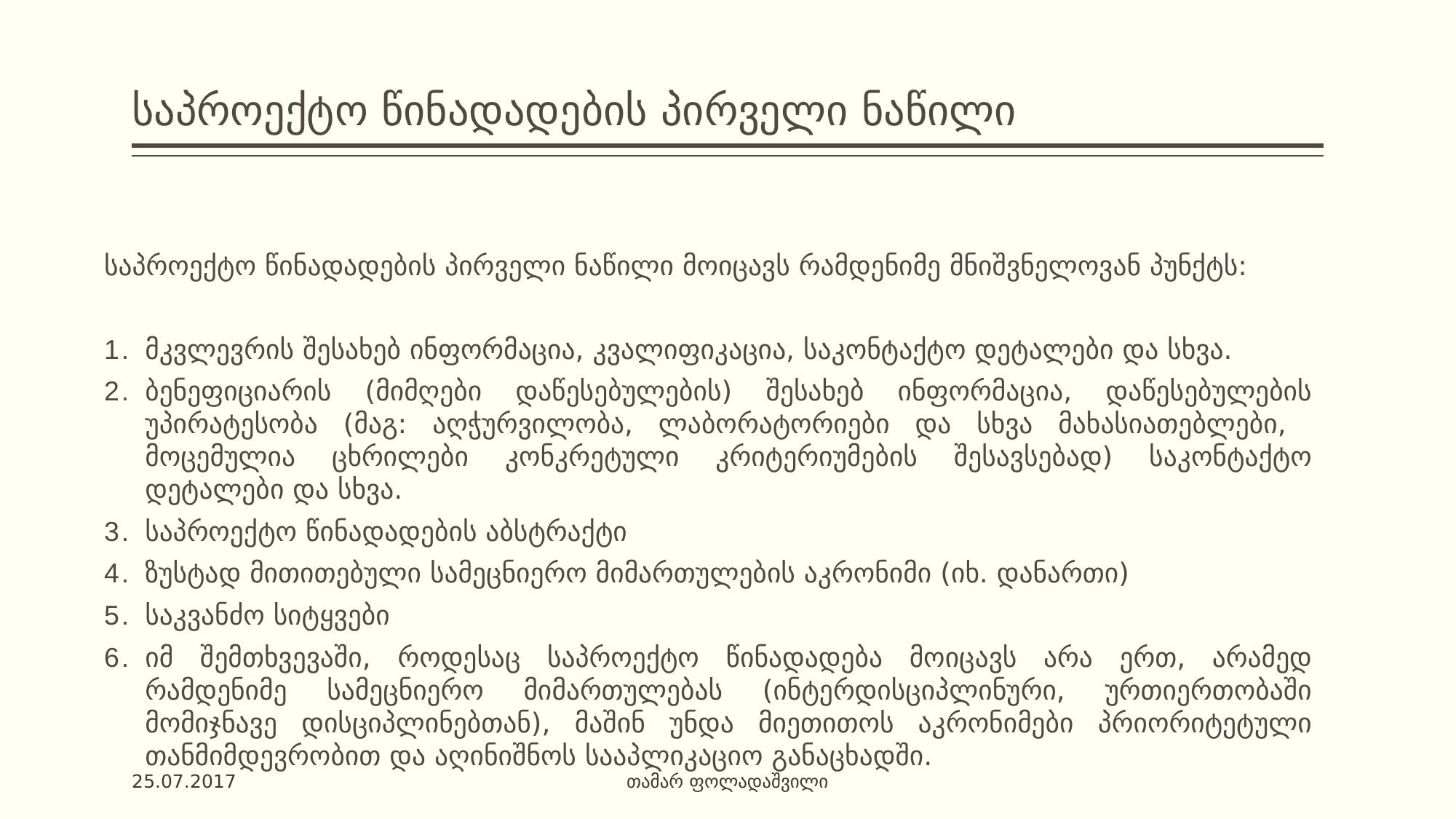

# საპროექტო წინადადების პირველი ნაწილი
საპროექტო წინადადების პირველი ნაწილი მოიცავს რამდენიმე მნიშვნელოვან პუნქტს:

მკვლევრის შესახებ ინფორმაცია, კვალიფიკაცია, საკონტაქტო დეტალები და სხვა.
ბენეფიციარის (მიმღები დაწესებულების) შესახებ ინფორმაცია, დაწესებულების უპირატესობა (მაგ: აღჭურვილობა, ლაბორატორიები და სხვა მახასიათებლები,  მოცემულია ცხრილები კონკრეტული კრიტერიუმების შესავსებად) საკონტაქტო დეტალები და სხვა.
საპროექტო წინადადების აბსტრაქტი
ზუსტად მითითებული სამეცნიერო მიმართულების აკრონიმი (იხ. დანართი)
საკვანძო სიტყვები
იმ შემთხვევაში, როდესაც საპროექტო წინადადება მოიცავს არა ერთ, არამედ რამდენიმე სამეცნიერო მიმართულებას (ინტერდისციპლინური, ურთიერთობაში მომიჯნავე დისციპლინებთან), მაშინ უნდა მიეთითოს აკრონიმები პრიორიტეტული თანმიმდევრობით და აღინიშნოს სააპლიკაციო განაცხადში.
თამარ ფოლადაშვილი
25.07.2017